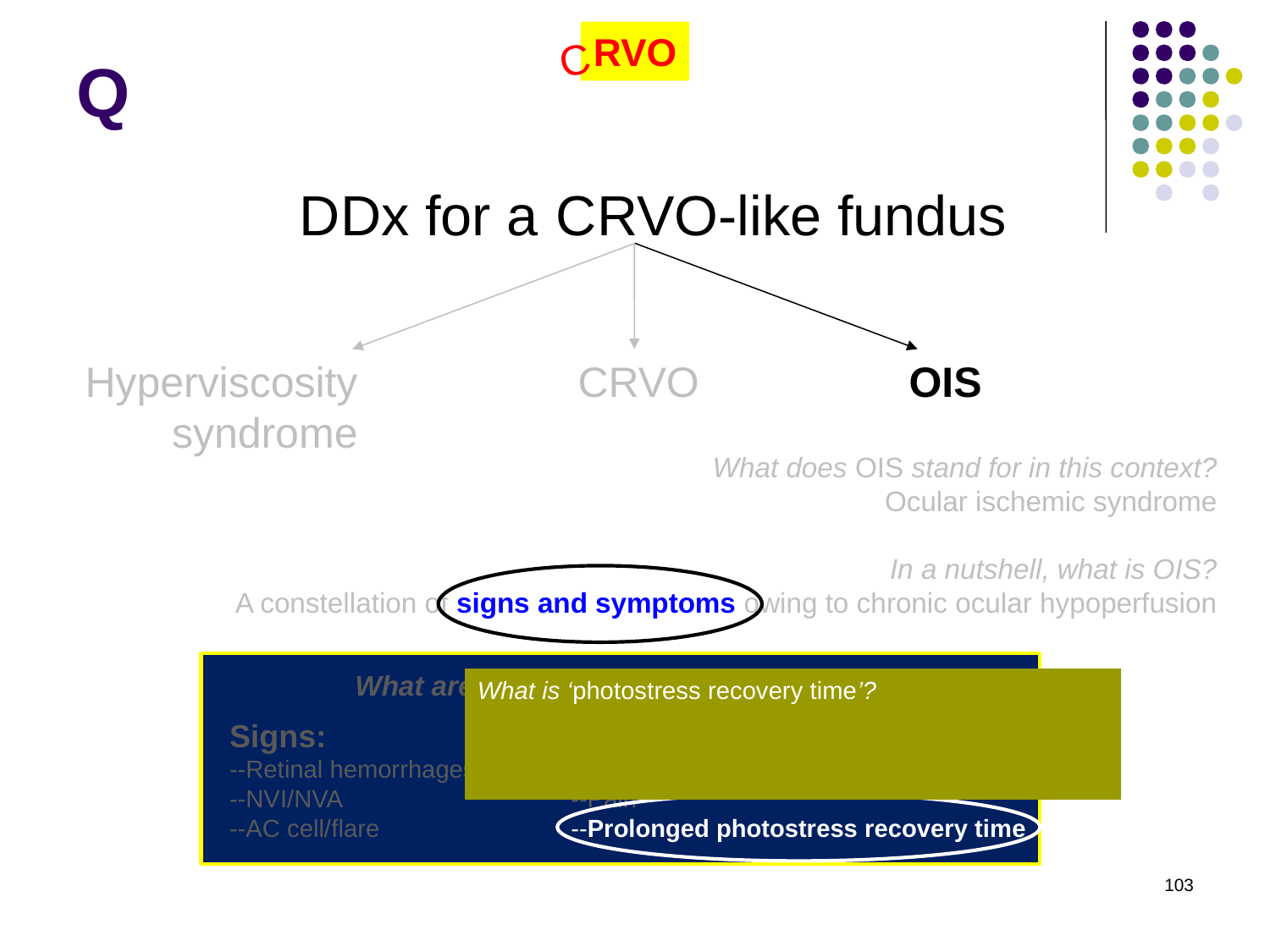

# Q
RVO
C
DDx for a
CRVO-like fundus

Hyperviscosity syndrome
CRVO
OIS
What does OIS stand for in this context?
Ocular ischemic syndrome

In a nutshell, what is OIS?
A constellation of signs and symptoms owing to chronic ocular hypoperfusion

What are the signs/symptoms of OIS?
What is ‘photostress recovery time’?
It refers to the amount of time it takes for vision to recover after the retina has been subjected to a very bright light
Symptoms:
--Decreased vision
--Pain
--Prolonged photostress recovery time
Signs:
--Retinal hemorrhages
--NVI/NVA
--AC cell/flare

103